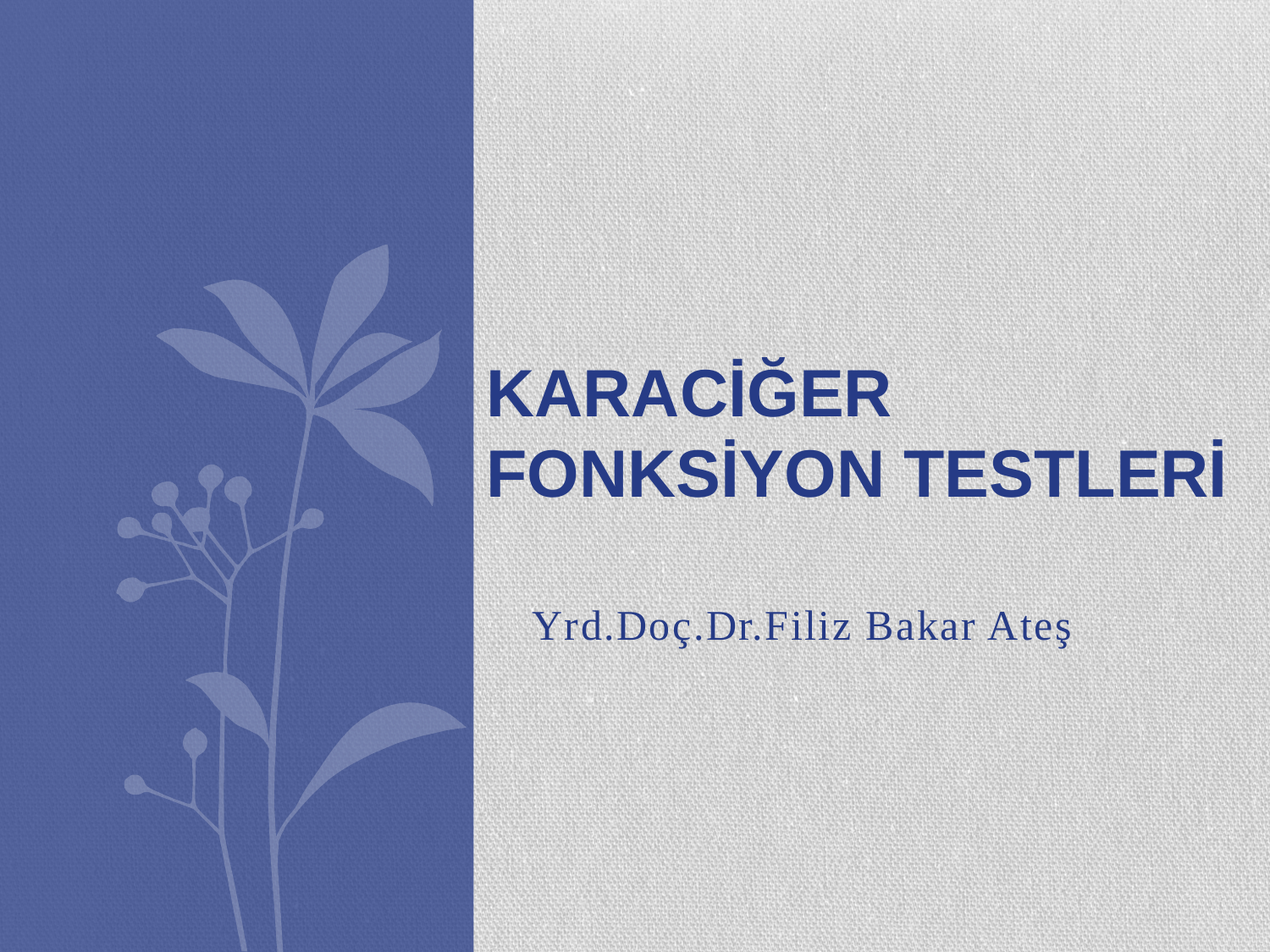

# KARACİĞER FONKSİYON TESTLERİ
Yrd.Doç.Dr.Filiz Bakar Ateş